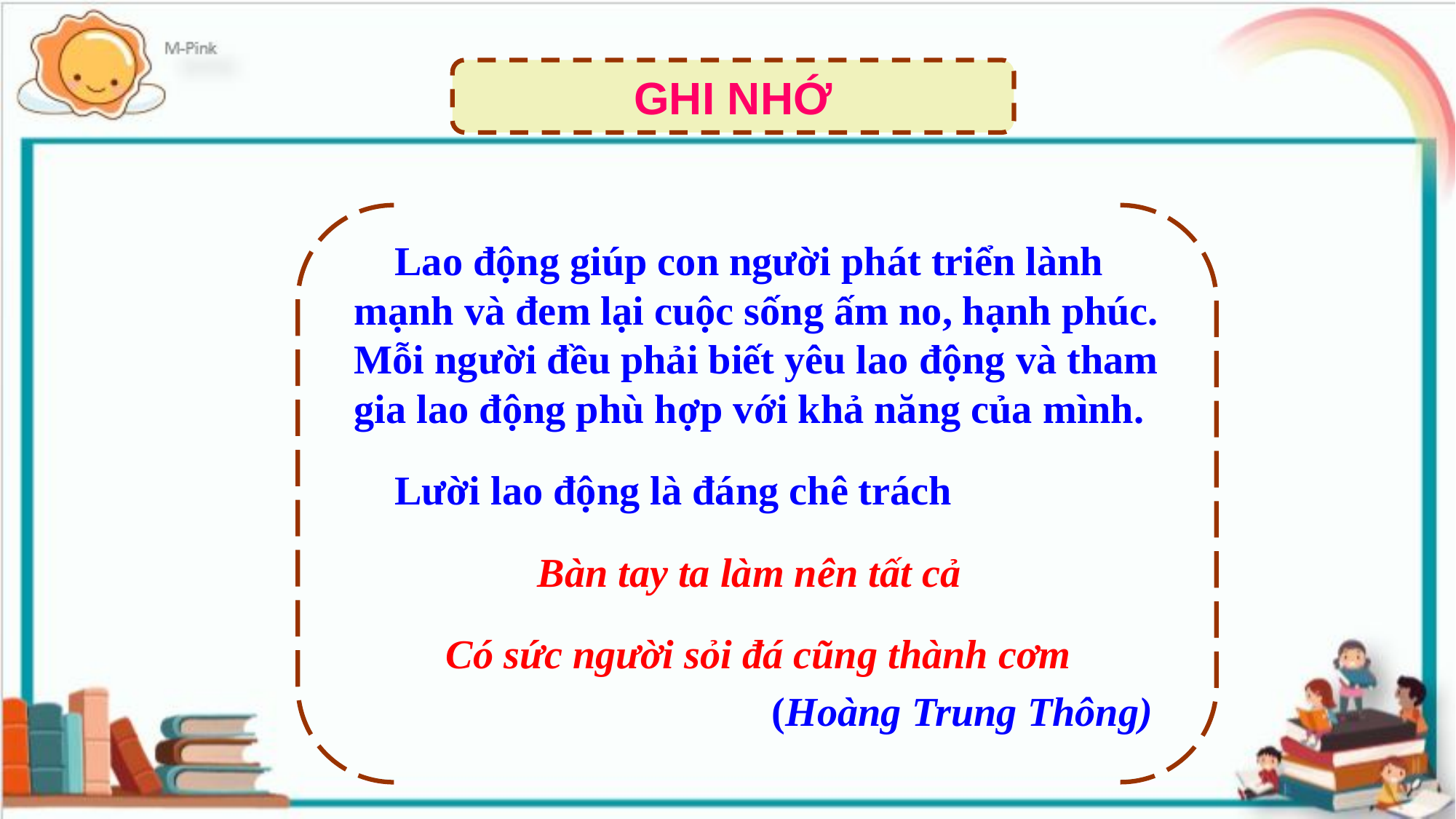

GHI NHỚ

    Lao động giúp con người phát triển lành mạnh và đem lại cuộc sống ấm no, hạnh phúc. Mỗi người đều phải biết yêu lao động và tham gia lao động phù hợp với khả năng của mình.
    Lười lao động là đáng chê trách
                  Bàn tay ta làm nên tất cả
         Có sức người sỏi đá cũng thành cơm
                                         (Hoàng Trung Thông)